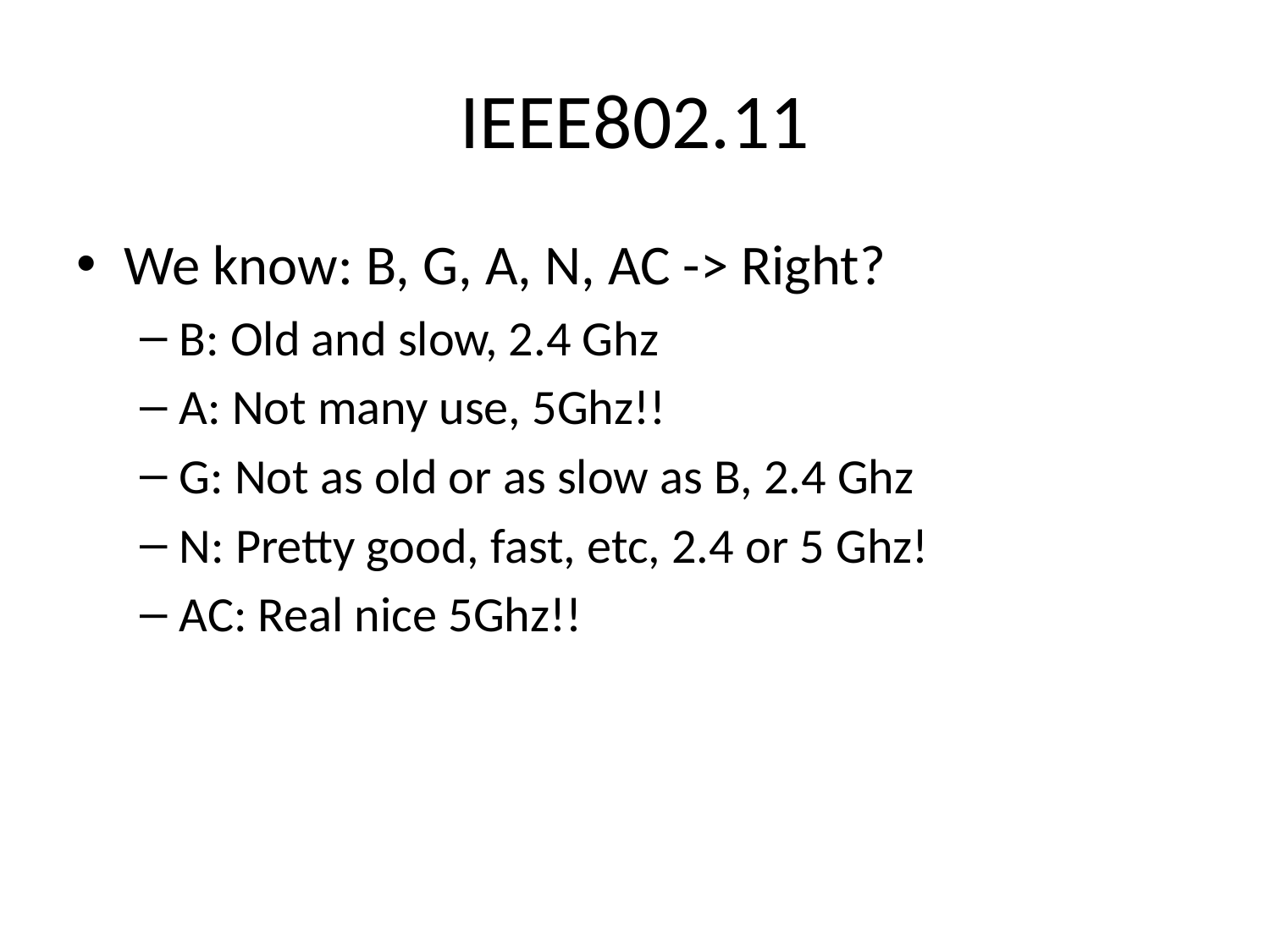

# IEEE802.11
We know: B, G, A, N, AC -> Right?
B: Old and slow, 2.4 Ghz
A: Not many use, 5Ghz!!
G: Not as old or as slow as B, 2.4 Ghz
N: Pretty good, fast, etc, 2.4 or 5 Ghz!
AC: Real nice 5Ghz!!